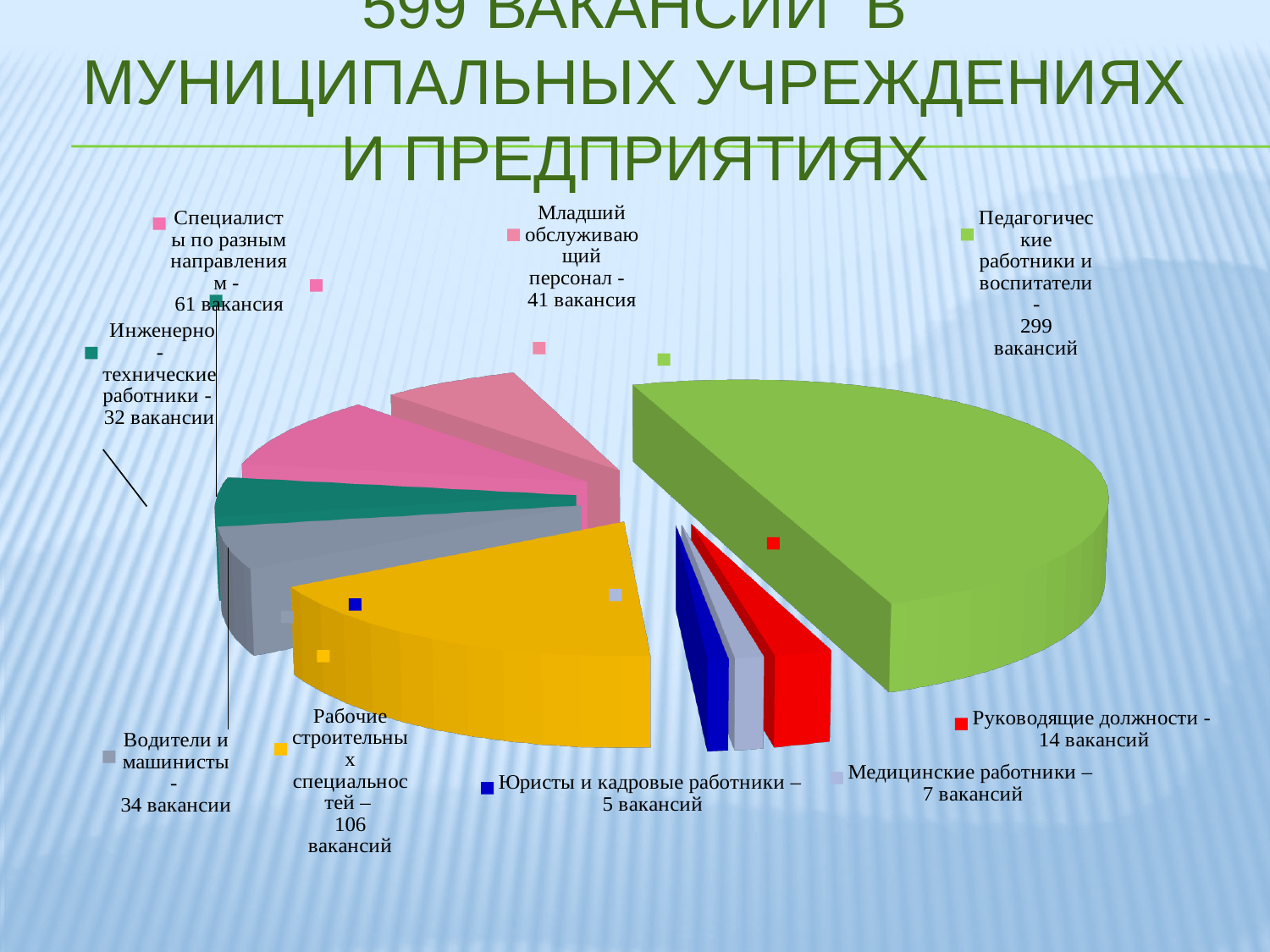

# 599 вакансий  в муниципальных учреждениях и предприятиях

[unsupported chart]